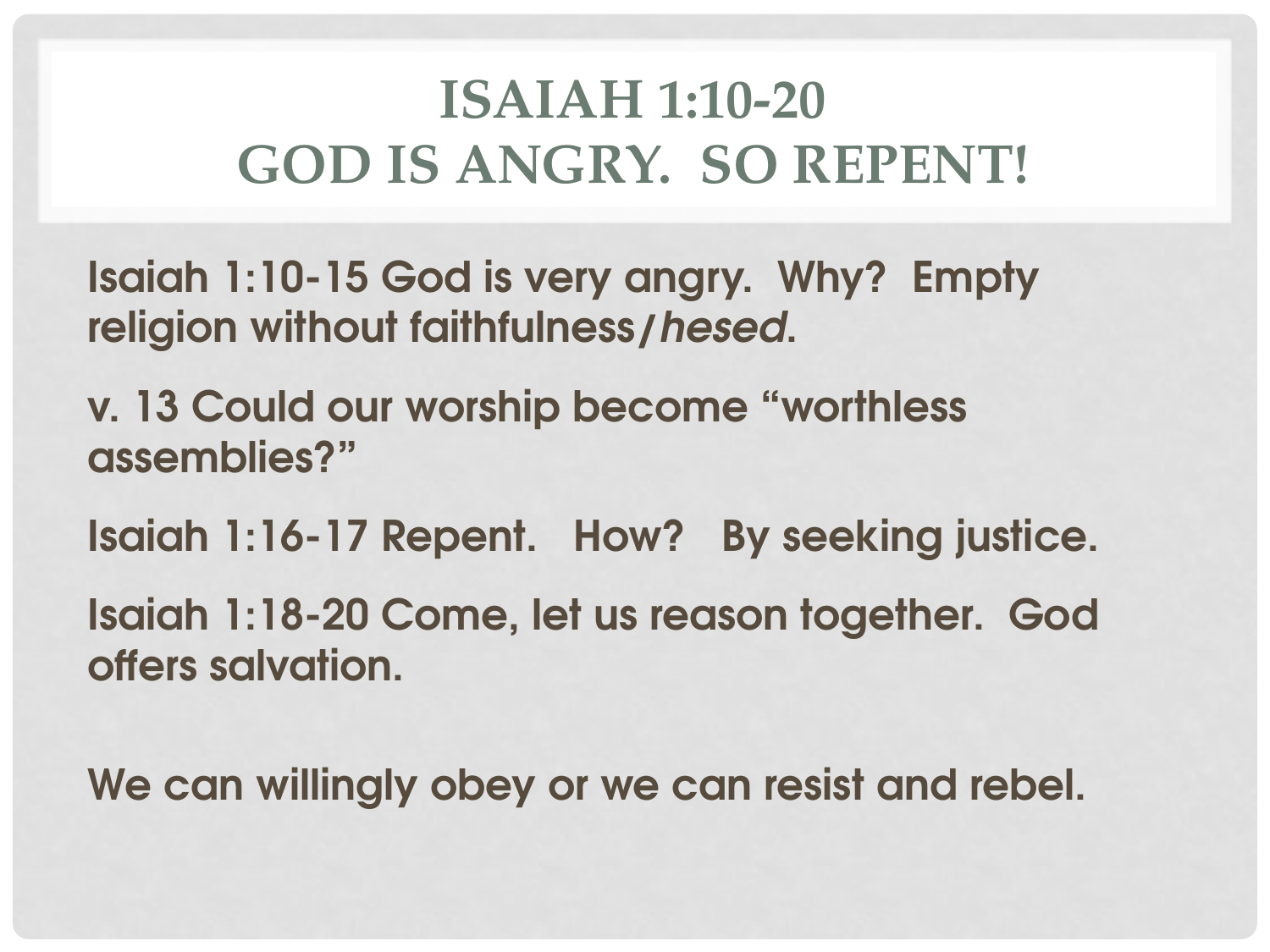

# Isaiah 1:10-20 God is angry.  So repent!
Isaiah 1:10-15 God is very angry.  Why?  Empty religion without faithfulness/hesed.

v. 13 Could our worship become “worthless assemblies?”

Isaiah 1:16-17 Repent.   How?   By seeking justice.

Isaiah 1:18-20 Come, let us reason together.  God offers salvation.

We can willingly obey or we can resist and rebel.